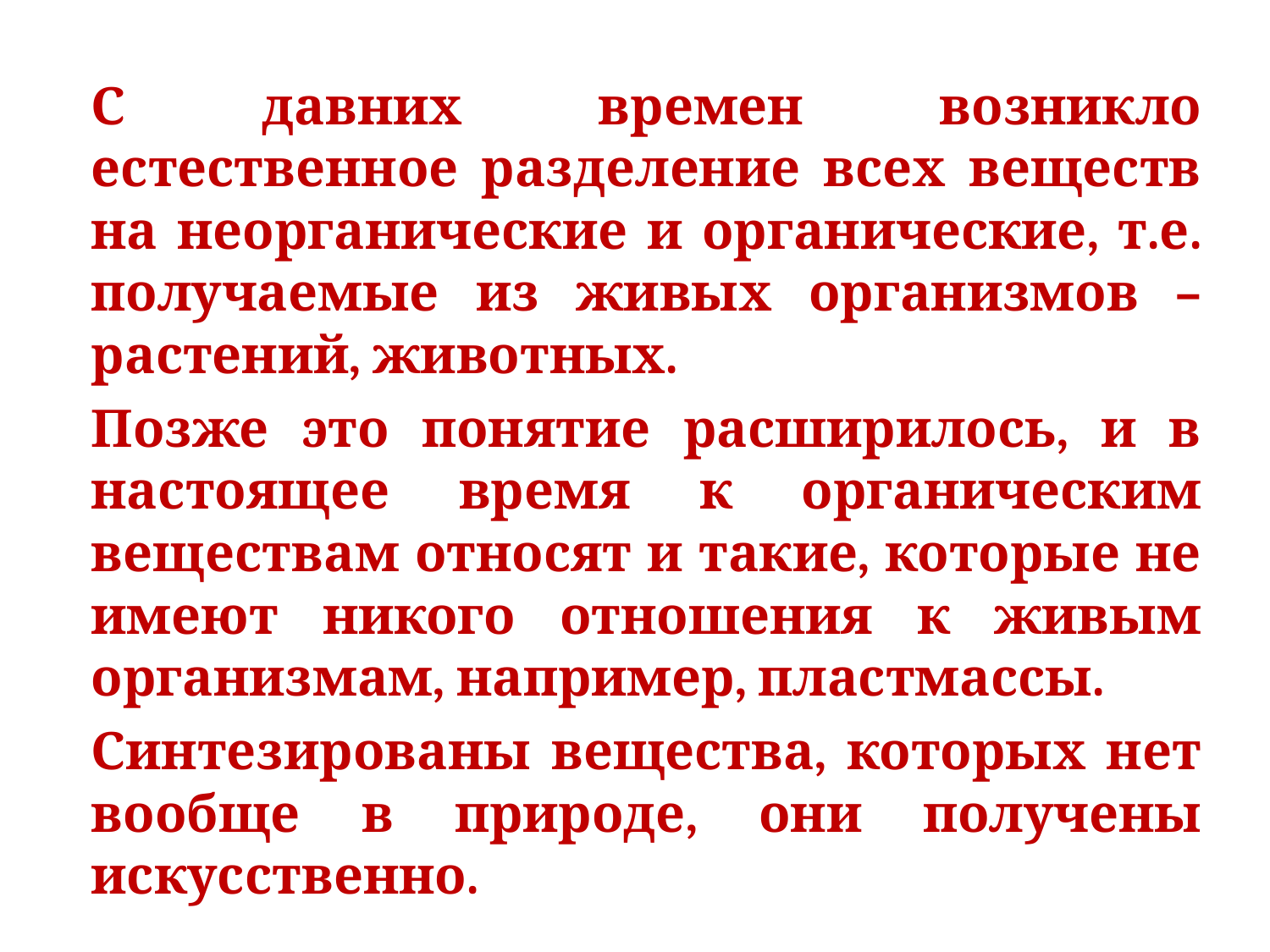

С давних времен возникло естественное разделение всех веществ на неорганические и органические, т.е. получаемые из живых организмов – растений, животных.
	Позже это понятие расширилось, и в настоящее время к органическим веществам относят и такие, которые не имеют никого отношения к живым организмам, например, пластмассы.
	Синтезированы вещества, которых нет вообще в природе, они получены искусственно.